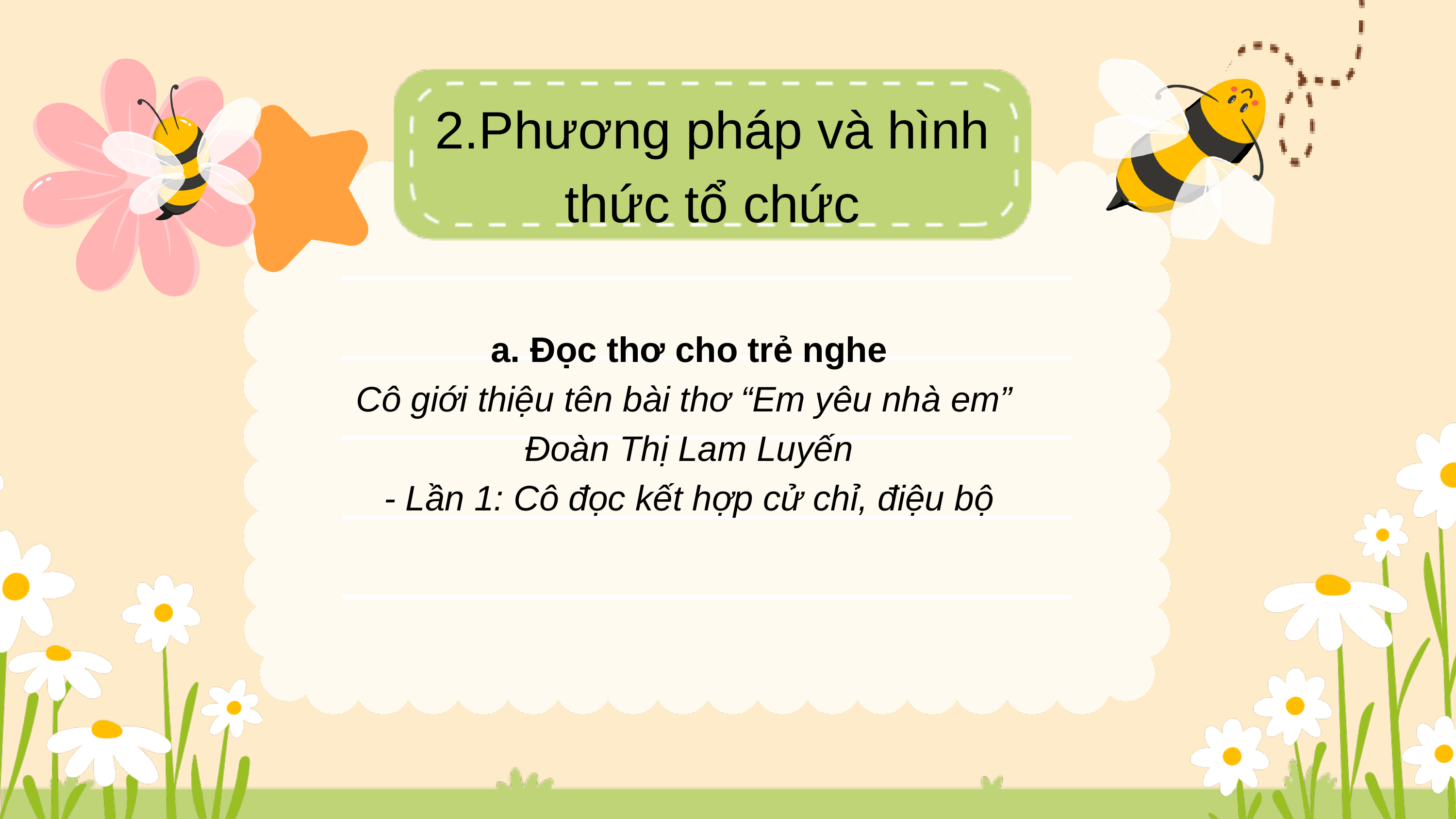

2.Phương pháp và hình thức tổ chức

a. Đọc thơ cho trẻ nghe
Cô giới thiệu tên bài thơ “Em yêu nhà em”
Đoàn Thị Lam Luyến
- Lần 1: Cô đọc kết hợp cử chỉ, điệu bộ